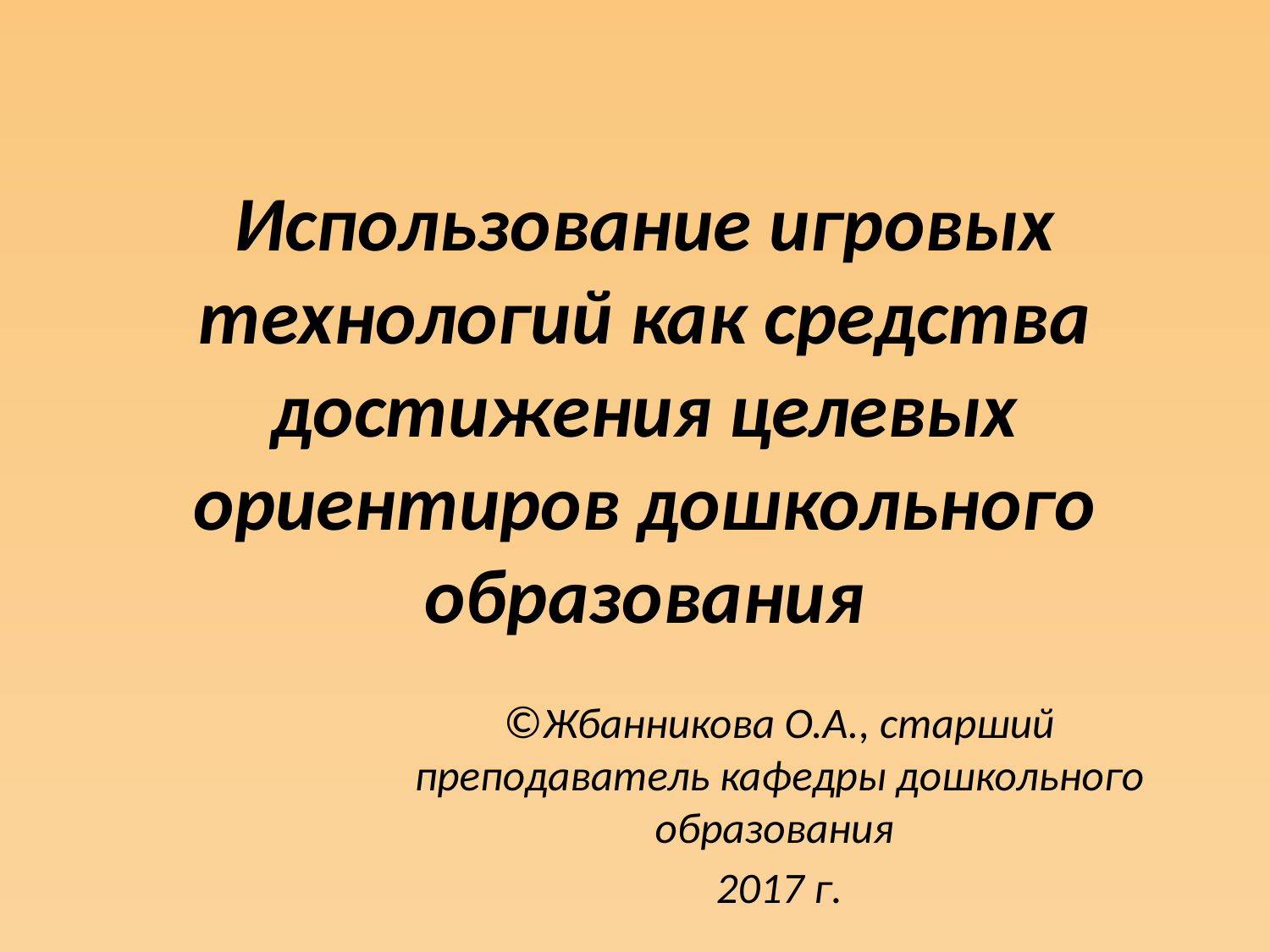

# Использование игровых технологий как средства достижения целевых ориентиров дошкольного образования
©Жбанникова О.А., старший преподаватель кафедры дошкольного образования
2017 г.